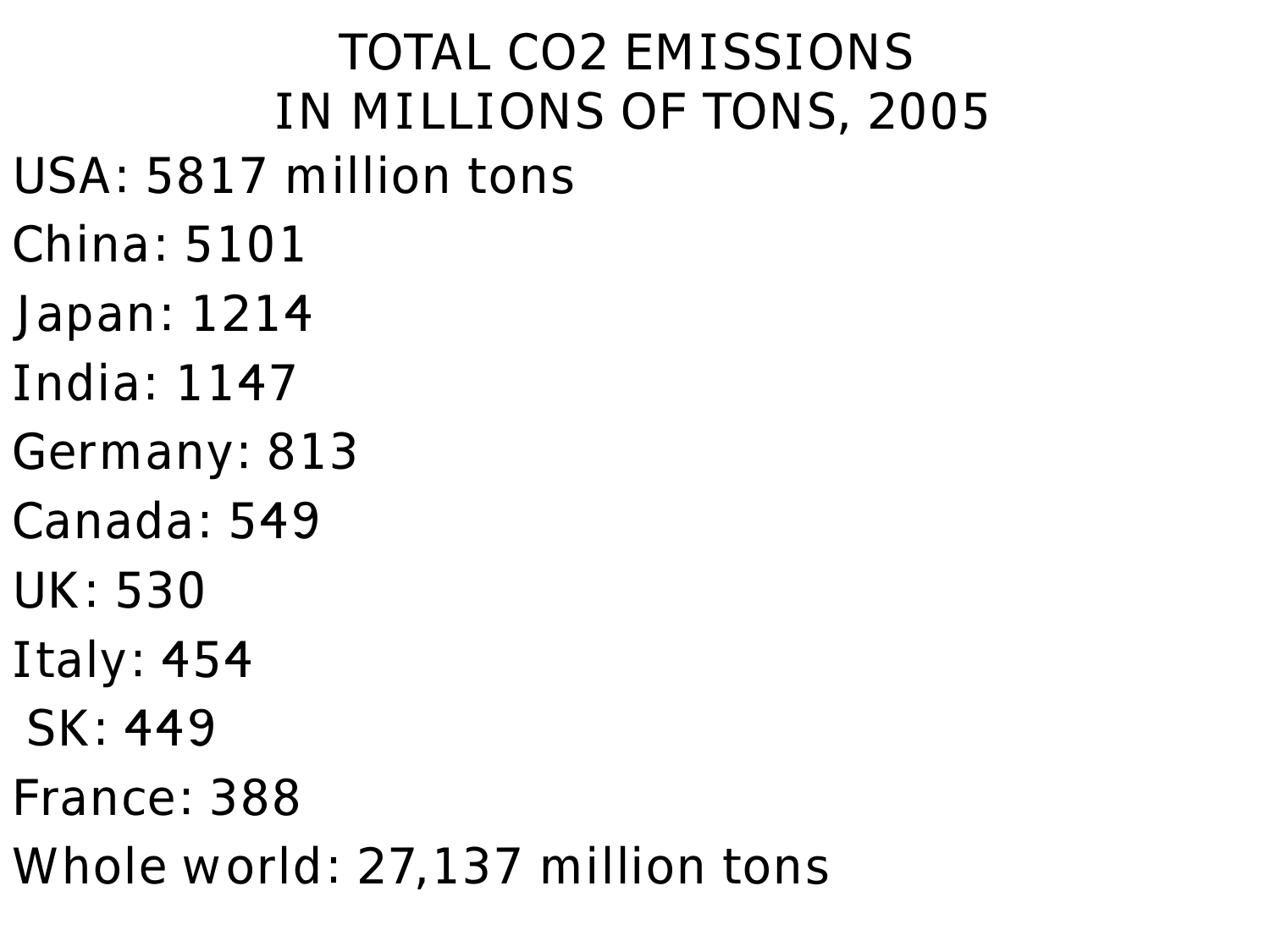

# TOTAL CO2 EMISSIONS IN MILLIONS OF TONS, 2005
USA: 5817 million tons
China: 5101
Japan: 1214
India: 1147
Germany: 813
Canada: 549
UK: 530
Italy: 454
 SK: 449
France: 388
Whole world: 27,137 million tons